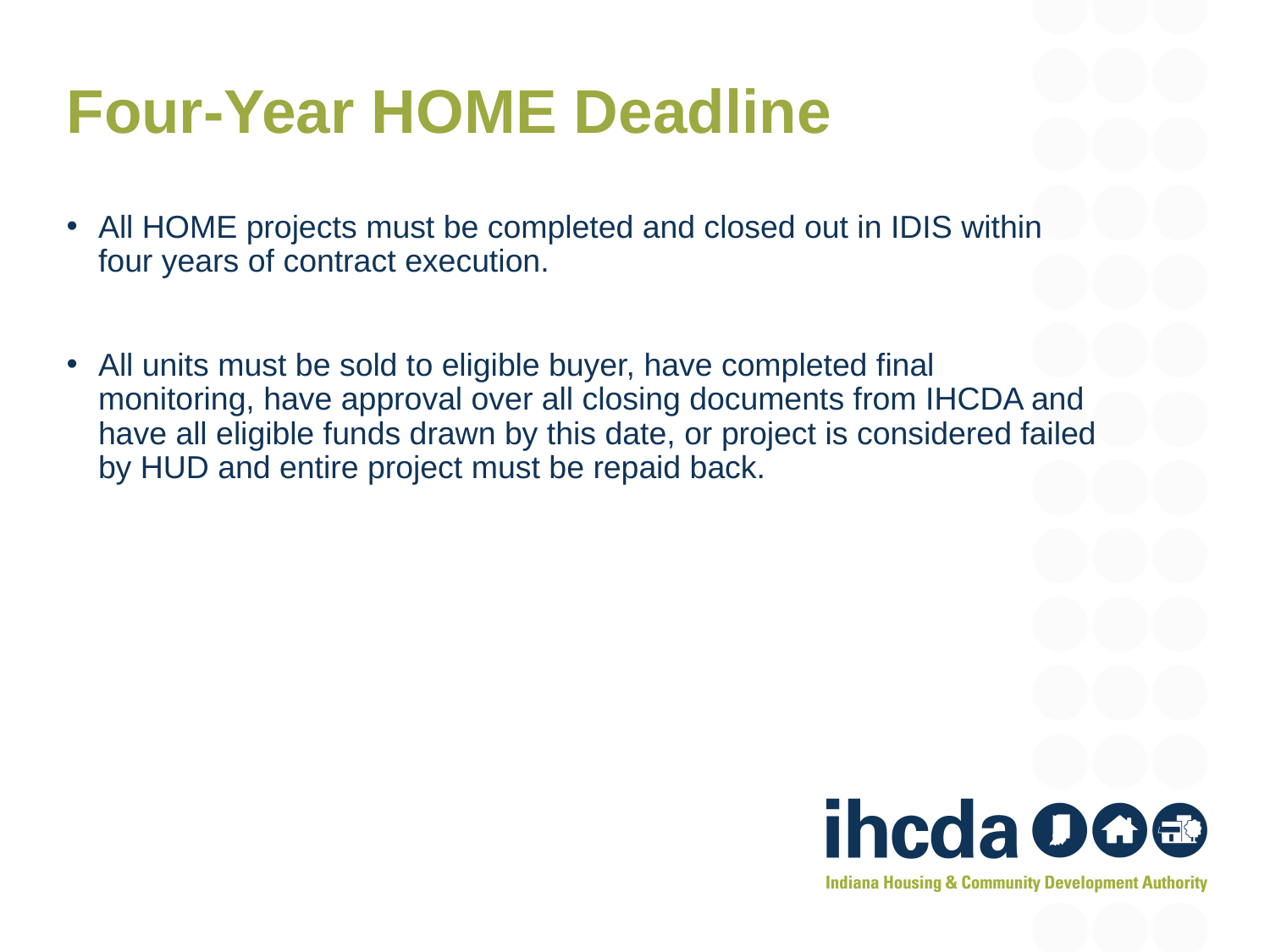

Four-Year HOME Deadline
All HOME projects must be completed and closed out in IDIS within four years of contract execution.

All units must be sold to eligible buyer, have completed final monitoring, have approval over all closing documents from IHCDA and have all eligible funds drawn by this date, or project is considered failed by HUD and entire project must be repaid back.